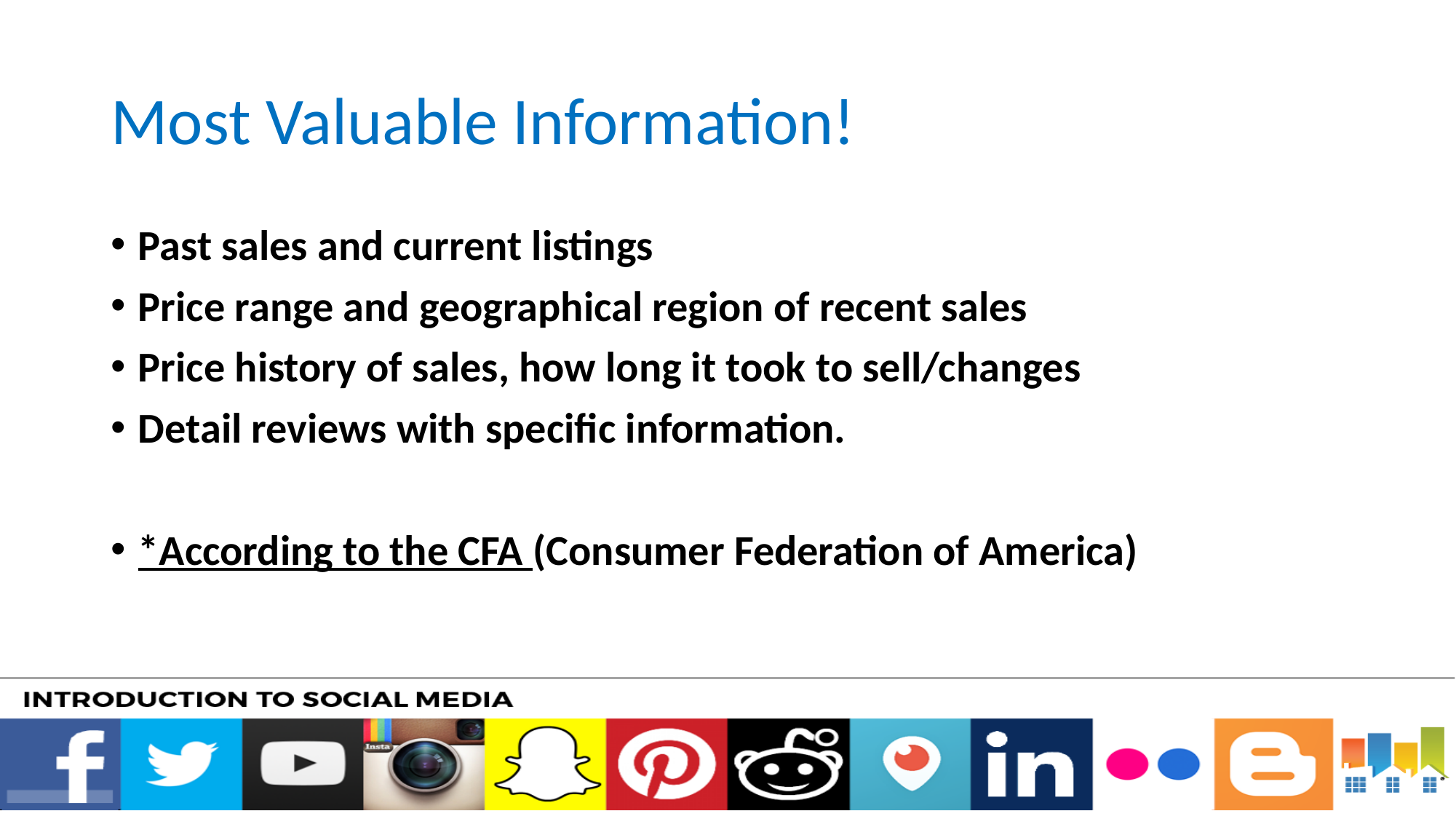

# Most Valuable Information!
Past sales and current listings
Price range and geographical region of recent sales
Price history of sales, how long it took to sell/changes
Detail reviews with specific information.

*According to the CFA (Consumer Federation of America)